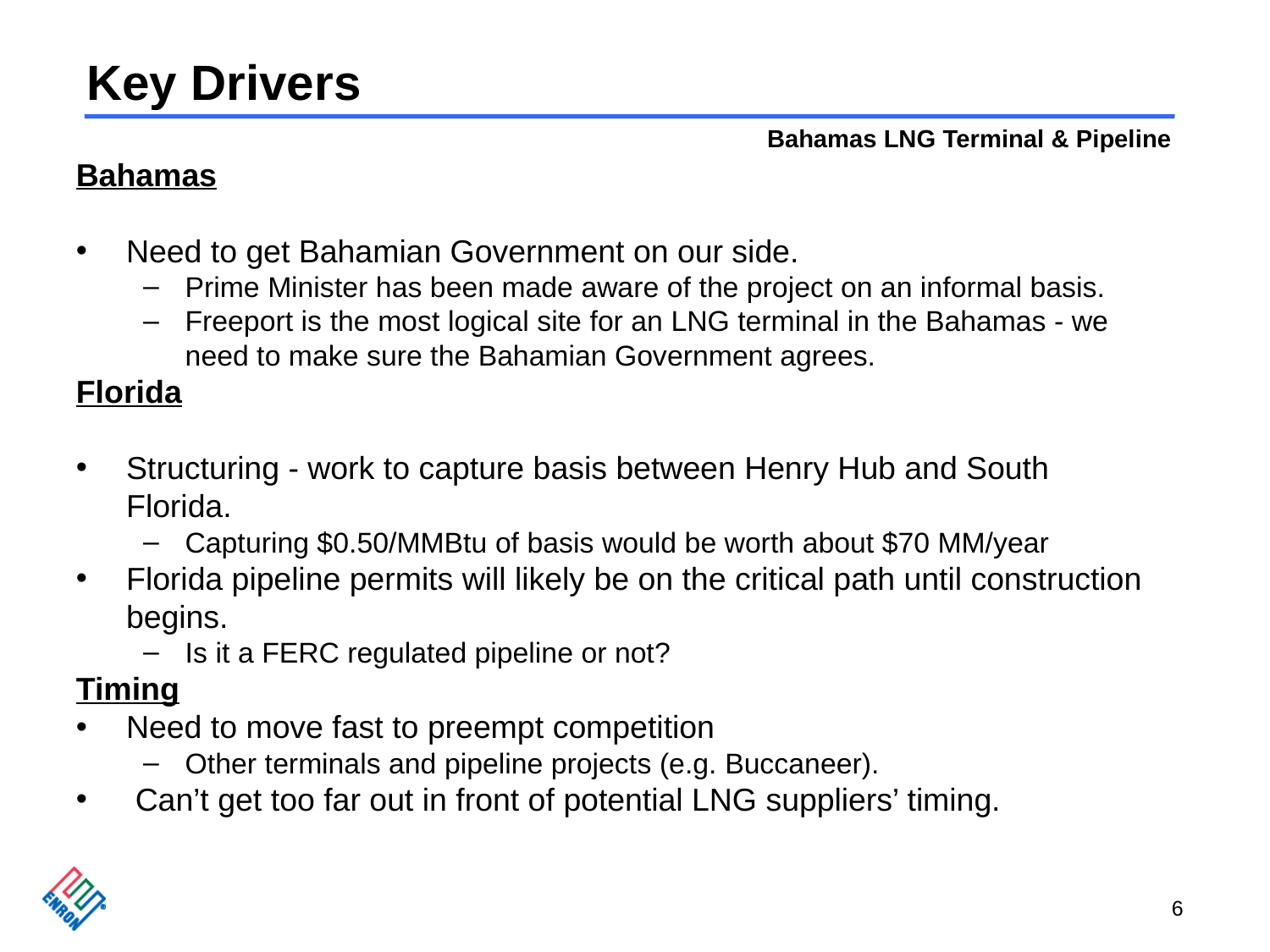

# Key Drivers
Bahamas
Need to get Bahamian Government on our side.
Prime Minister has been made aware of the project on an informal basis.
Freeport is the most logical site for an LNG terminal in the Bahamas - we need to make sure the Bahamian Government agrees.
Florida
Structuring - work to capture basis between Henry Hub and South Florida.
Capturing $0.50/MMBtu of basis would be worth about $70 MM/year
Florida pipeline permits will likely be on the critical path until construction begins.
Is it a FERC regulated pipeline or not?
Timing
Need to move fast to preempt competition
Other terminals and pipeline projects (e.g. Buccaneer).
 Can’t get too far out in front of potential LNG suppliers’ timing.
6